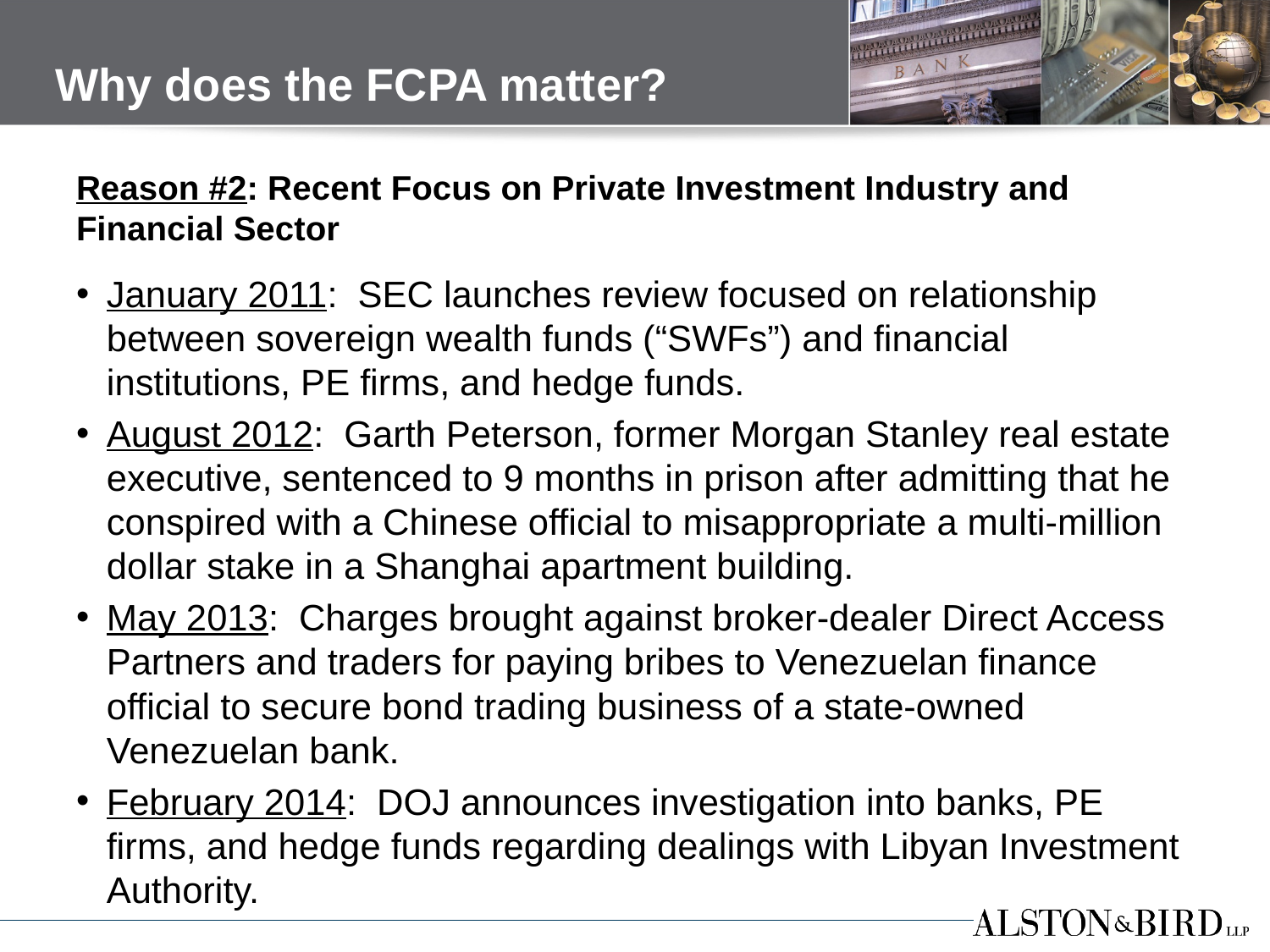

Why does the FCPA matter?
# Reason #2: Recent Focus on Private Investment Industry and Financial Sector
January 2011:  SEC launches review focused on relationship between sovereign wealth funds (“SWFs”) and financial institutions, PE firms, and hedge funds.
August 2012:  Garth Peterson, former Morgan Stanley real estate executive, sentenced to 9 months in prison after admitting that he conspired with a Chinese official to misappropriate a multi-million dollar stake in a Shanghai apartment building.
May 2013:  Charges brought against broker-dealer Direct Access Partners and traders for paying bribes to Venezuelan finance official to secure bond trading business of a state-owned Venezuelan bank.
February 2014:  DOJ announces investigation into banks, PE firms, and hedge funds regarding dealings with Libyan Investment Authority.